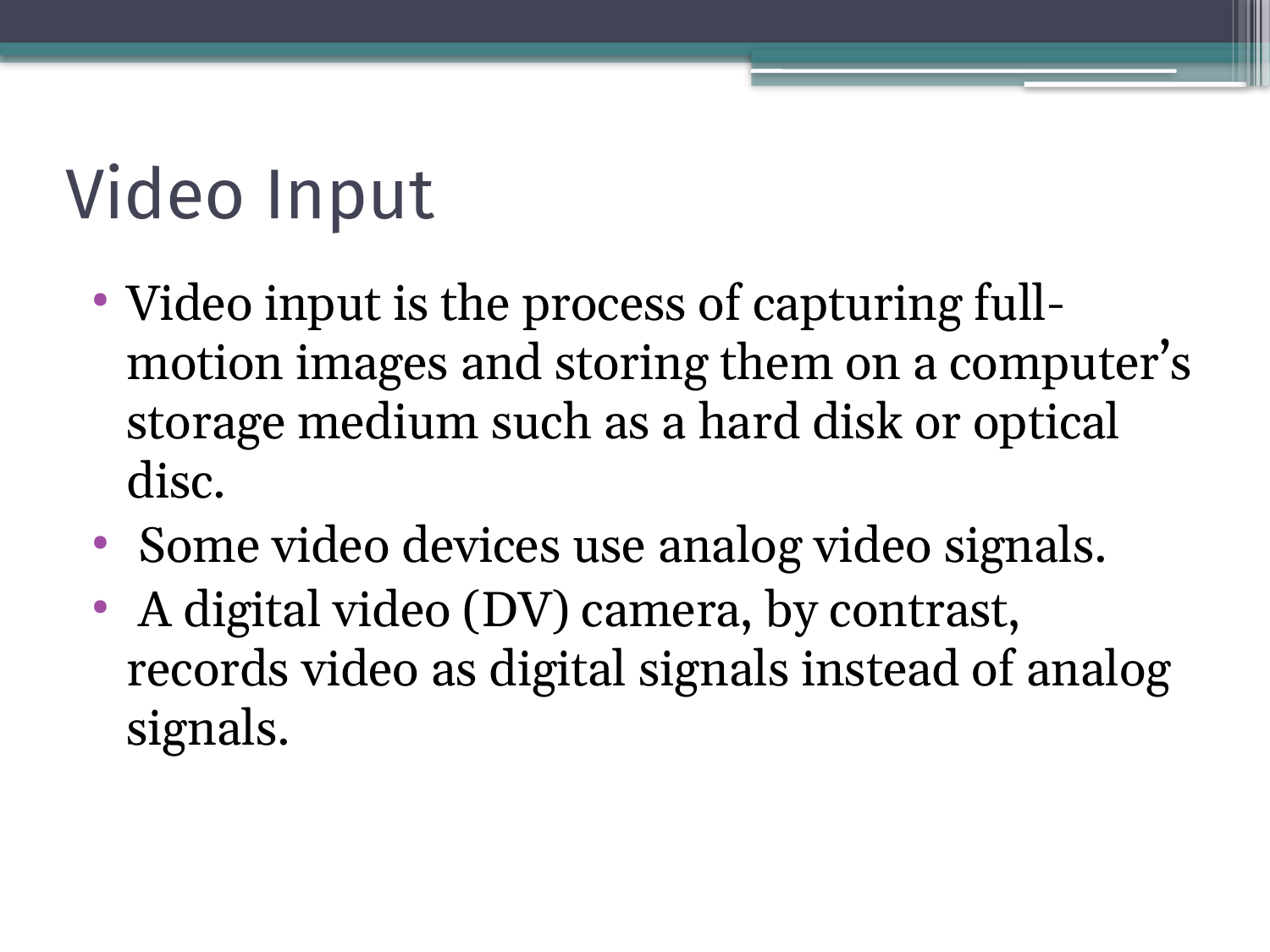

# Video Input
Video input is the process of capturing full-motion images and storing them on a computer’s storage medium such as a hard disk or optical disc.
 Some video devices use analog video signals.
 A digital video (DV) camera, by contrast, records video as digital signals instead of analog signals.